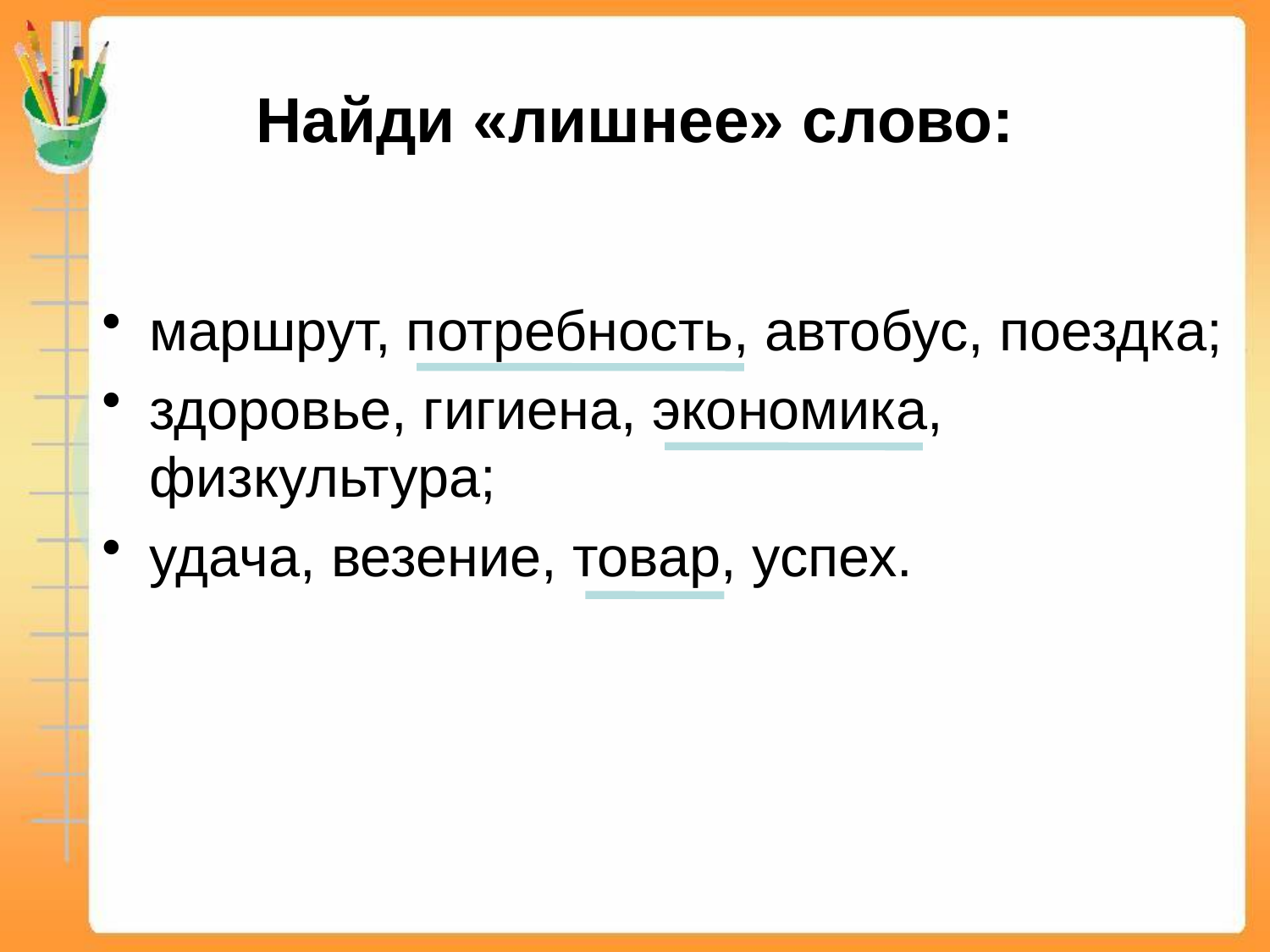

# Найди «лишнее» слово:
маршрут, потребность, автобус, поездка;
здоровье, гигиена, экономика, физкультура;
удача, везение, товар, успех.